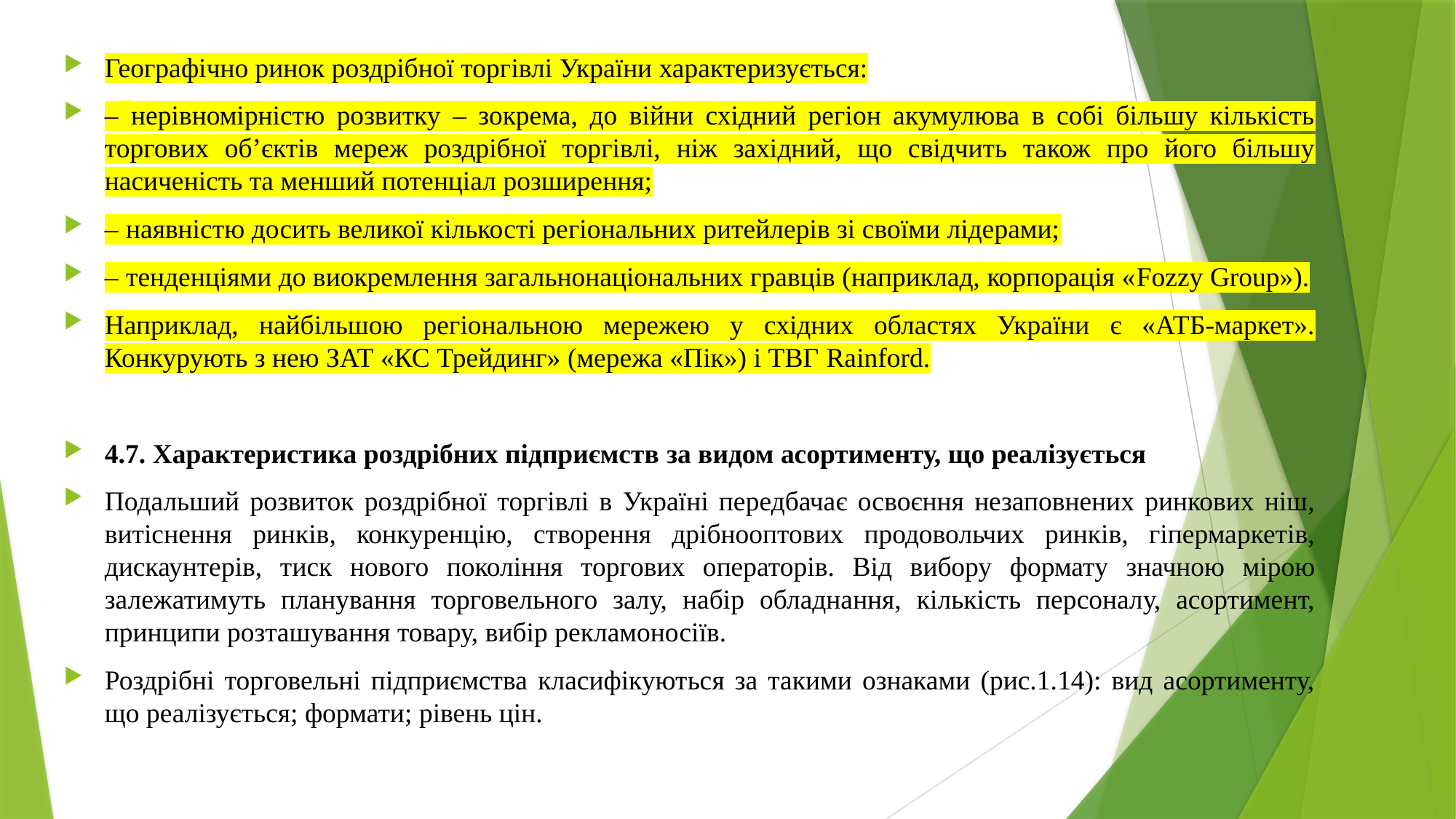

Географічно ринок роздрібної торгівлі України характеризується:
– нерівномірністю розвитку – зокрема, до війни східний регіон акумулюва в собі більшу кількість торгових об’єктів мереж роздрібної торгівлі, ніж західний, що свідчить також про його більшу насиченість та менший потенціал розширення;
– наявністю досить великої кількості регіональних ритейлерів зі своїми лідерами;
– тенденціями до виокремлення загальнонаціональних гравців (наприклад, корпорація «Fozzy Group»).
Наприклад, найбільшою регіональною мережею у східних областях України є «АТБ-маркет». Конкурують з нею ЗАТ «КС Трейдинг» (мережа «Пік») і ТВГ Rainford.

4.7. Характеристика роздрібних підприємств за видом асортименту, що реалізується
Подальший розвиток роздрібної торгівлі в Україні передбачає освоєння незаповнених ринкових ніш, витіснення ринків, конкуренцію, створення дрібнооптових продовольчих ринків, гіпермаркетів, дискаунтерів, тиск нового покоління торгових операторів. Від вибору формату значною мірою залежатимуть планування торговельного залу, набір обладнання, кількість персоналу, асортимент, принципи розташування товару, вибір рекламоносіїв.
Роздрібні торговельні підприємства класифікуються за такими ознаками (рис.1.14): вид асортименту, що реалізується; формати; рівень цін.